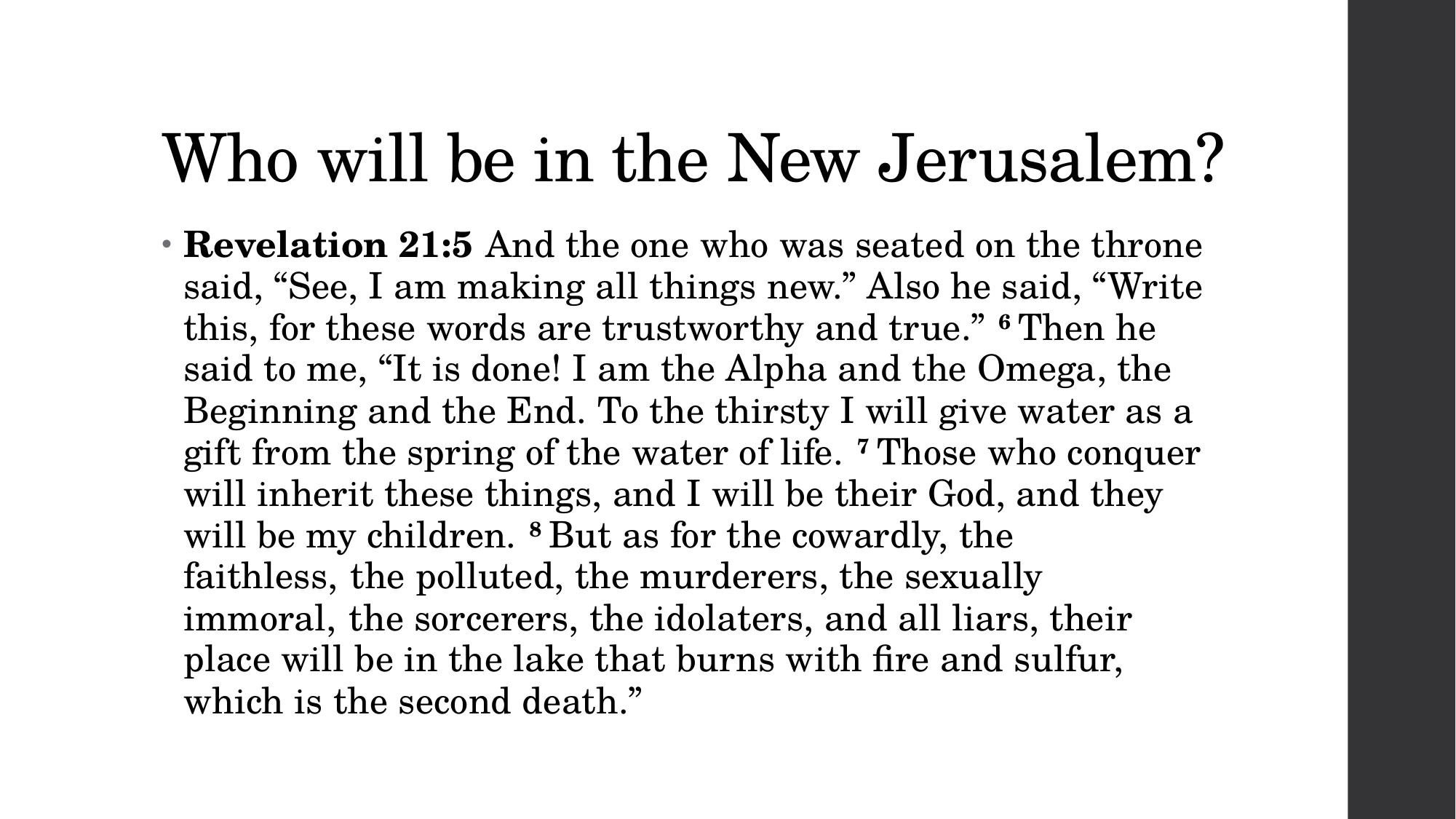

# Who will be in the New Jerusalem?
Revelation 21:5 And the one who was seated on the throne said, “See, I am making all things new.” Also he said, “Write this, for these words are trustworthy and true.” 6 Then he said to me, “It is done! I am the Alpha and the Omega, the Beginning and the End. To the thirsty I will give water as a gift from the spring of the water of life. 7 Those who conquer will inherit these things, and I will be their God, and they will be my children. 8 But as for the cowardly, the faithless, the polluted, the murderers, the sexually immoral, the sorcerers, the idolaters, and all liars, their place will be in the lake that burns with fire and sulfur, which is the second death.”